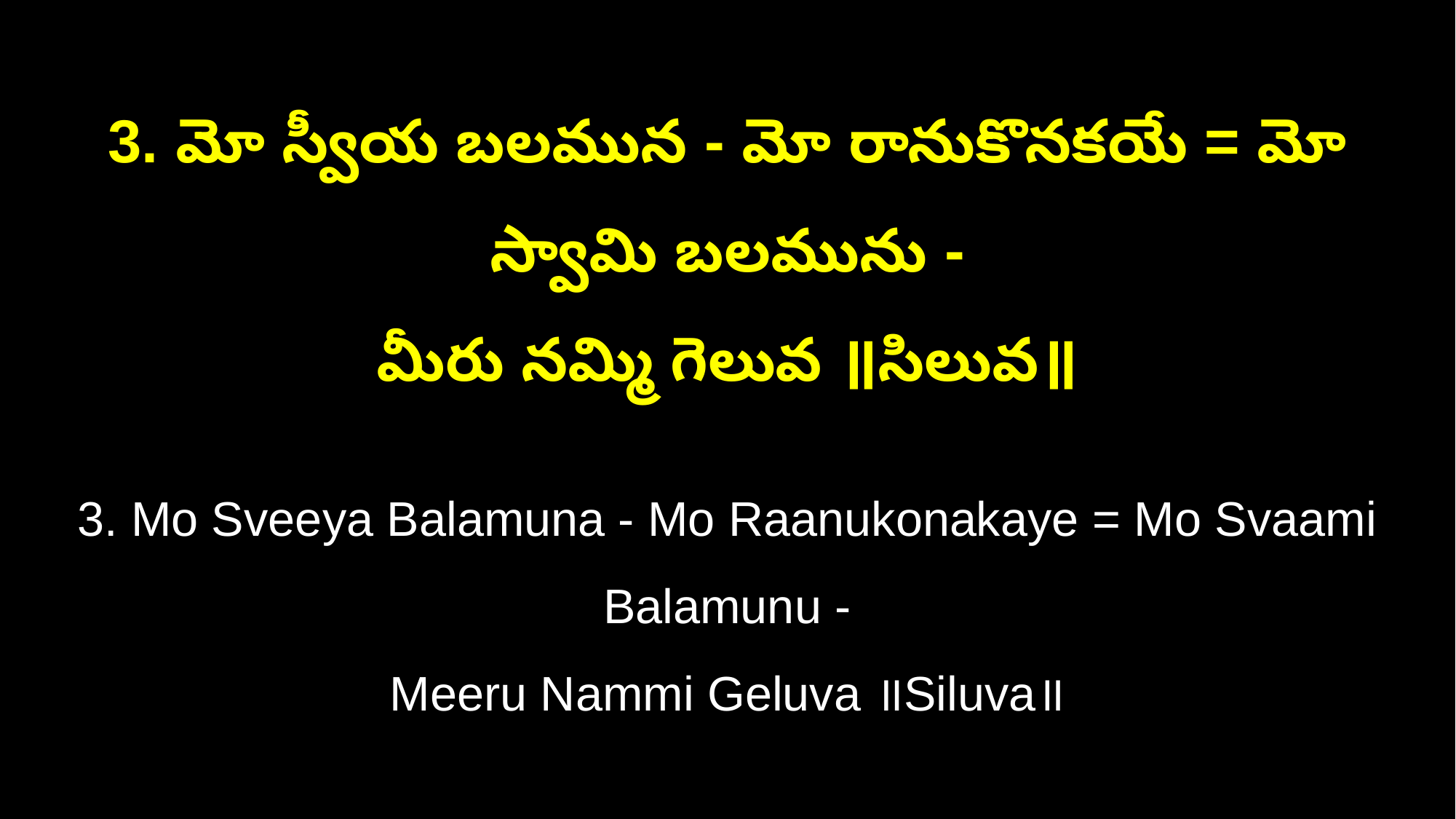

3. మో స్వీయ బలమున - మో రానుకొనకయే = మో స్వామి బలమును -
మీరు నమ్మి గెలువ ॥సిలువ॥
3. Mo Sveeya Balamuna - Mo Raanukonakaye = Mo Svaami Balamunu -
Meeru Nammi Geluva ॥Siluva॥